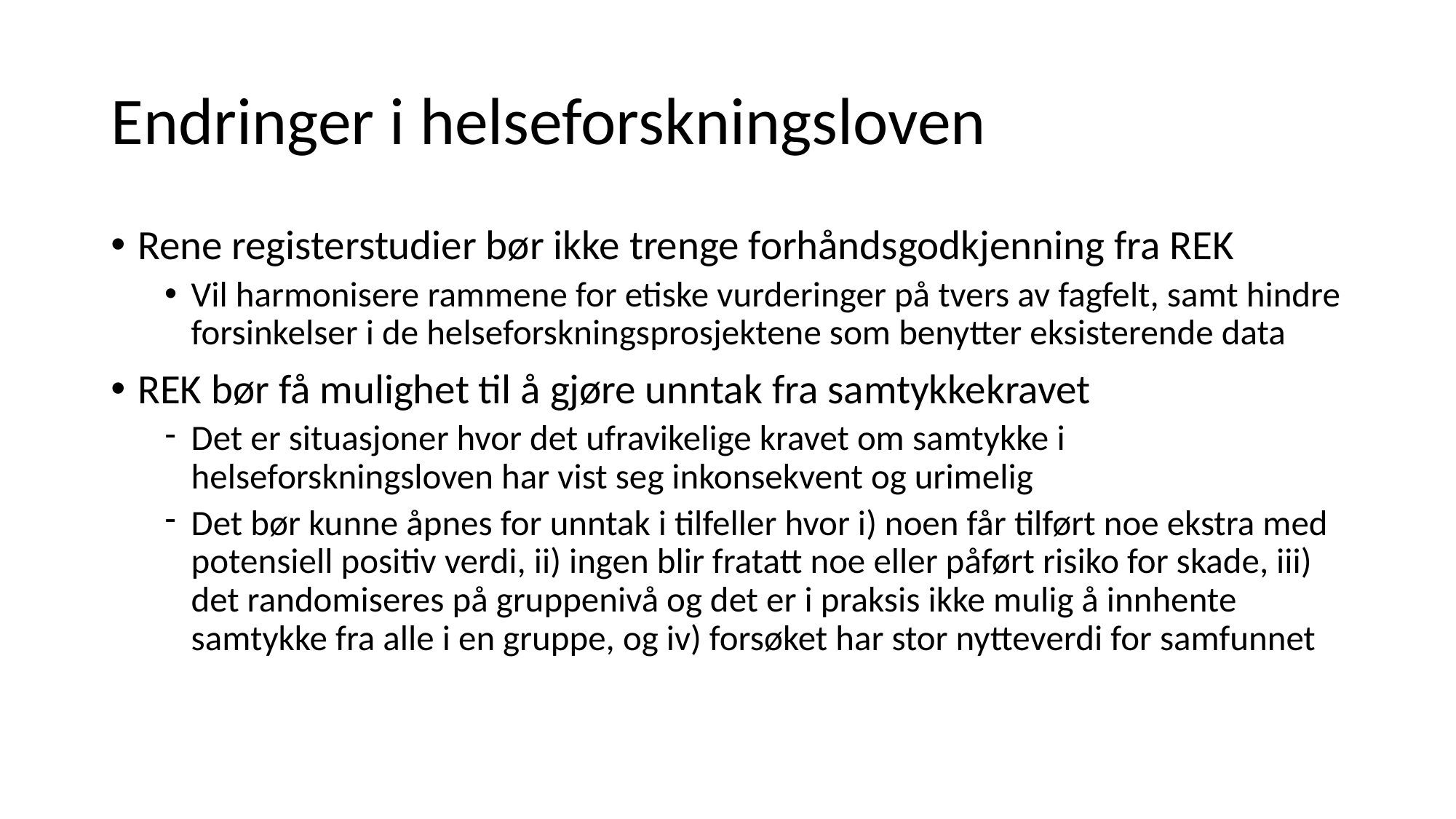

# Endringer i helseforskningsloven
Rene registerstudier bør ikke trenge forhåndsgodkjenning fra REK
Vil harmonisere rammene for etiske vurderinger på tvers av fagfelt, samt hindre forsinkelser i de helseforskningsprosjektene som benytter eksisterende data
REK bør få mulighet til å gjøre unntak fra samtykkekravet
Det er situasjoner hvor det ufravikelige kravet om samtykke i helseforskningsloven har vist seg inkonsekvent og urimelig
Det bør kunne åpnes for unntak i tilfeller hvor i) noen får tilført noe ekstra med potensiell positiv verdi, ii) ingen blir fratatt noe eller påført risiko for skade, iii) det randomiseres på gruppenivå og det er i praksis ikke mulig å innhente samtykke fra alle i en gruppe, og iv) forsøket har stor nytteverdi for samfunnet